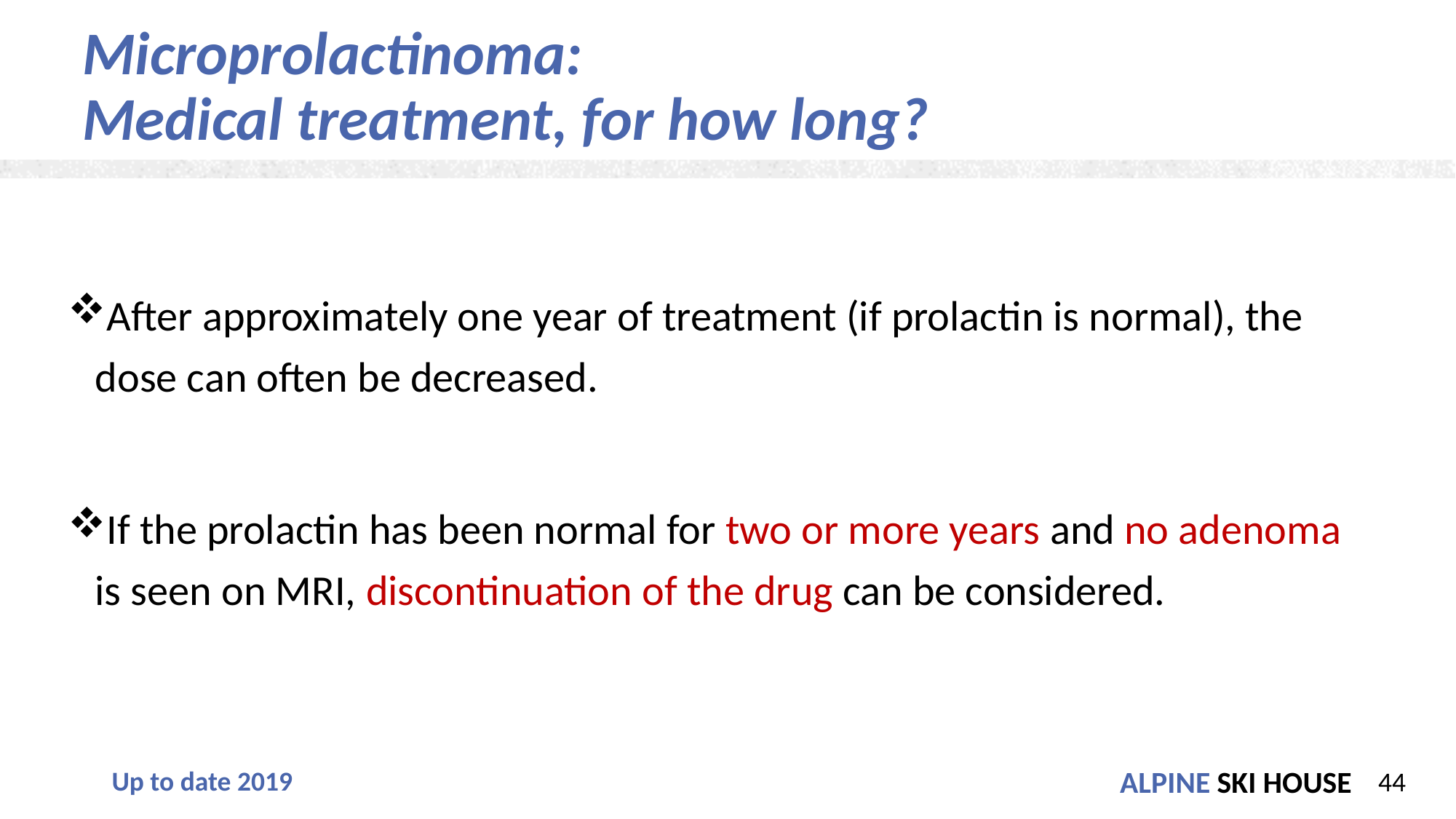

# Microprolactinoma: Medical treatment, for how long?
After approximately one year of treatment (if prolactin is normal), the dose can often be decreased.

If the prolactin has been normal for two or more years and no adenoma is seen on MRI, discontinuation of the drug can be considered.
Up to date 2019
44